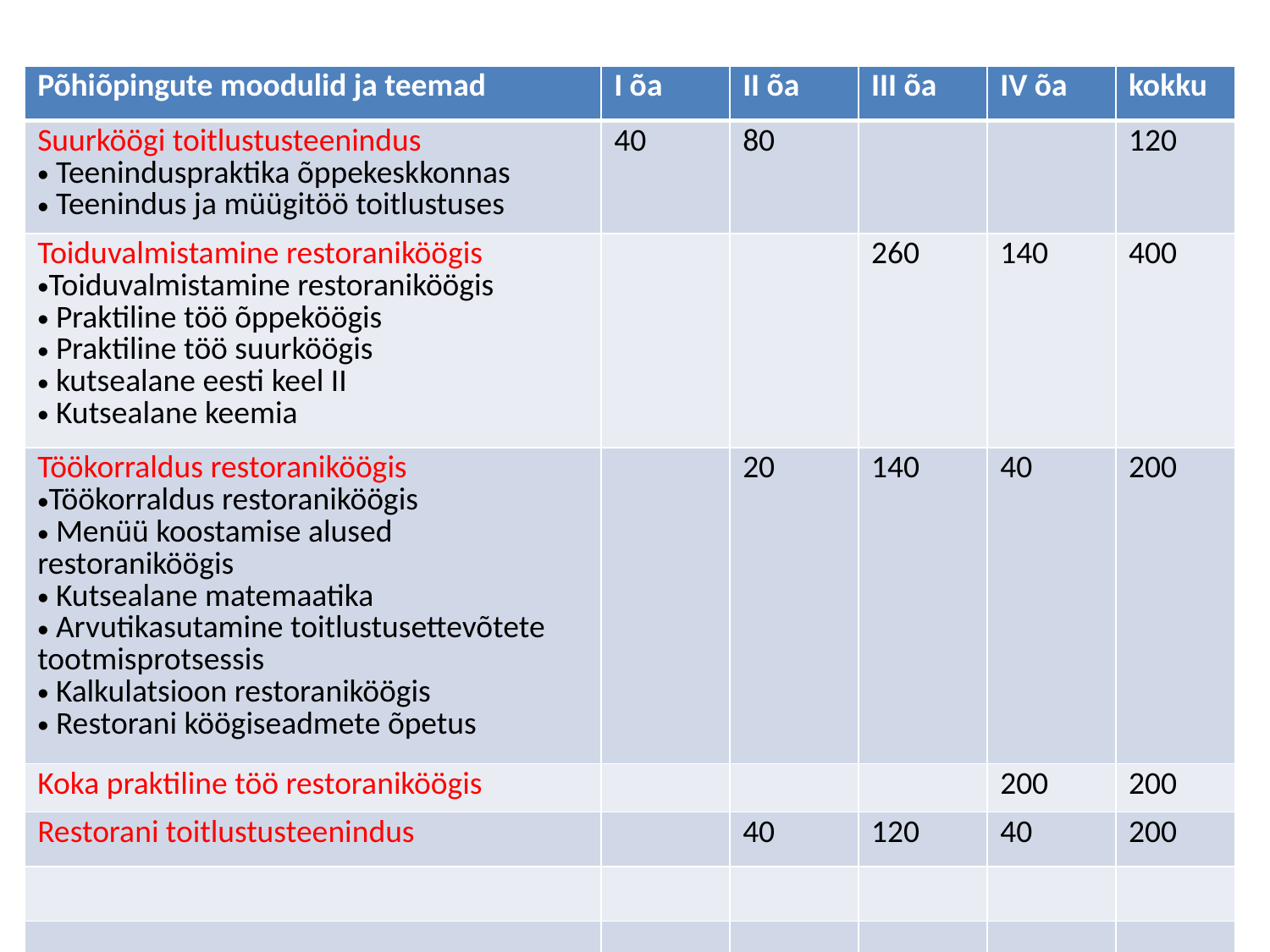

| Põhiõpingute moodulid ja teemad | I õa | II õa | III õa | IV õa | kokku |
| --- | --- | --- | --- | --- | --- |
| Suurköögi toitlustusteenindus Teeninduspraktika õppekeskkonnas Teenindus ja müügitöö toitlustuses | 40 | 80 |  |  | 120 |
| Toiduvalmistamine restoraniköögis Toiduvalmistamine restoraniköögis Praktiline töö õppeköögis Praktiline töö suurköögis kutsealane eesti keel II Kutsealane keemia |  |  | 260 | 140 | 400 |
| Töökorraldus restoraniköögis Töökorraldus restoraniköögis Menüü koostamise alused restoraniköögis Kutsealane matemaatika Arvutikasutamine toitlustusettevõtete tootmisprotsessis Kalkulatsioon restoraniköögis Restorani köögiseadmete õpetus |  | 20 | 140 | 40 | 200 |
| Koka praktiline töö restoraniköögis |  |  |  | 200 | 200 |
| Restorani toitlustusteenindus |  | 40 | 120 | 40 | 200 |
|  |  |  |  |  |  |
|  |  |  |  |  |  |